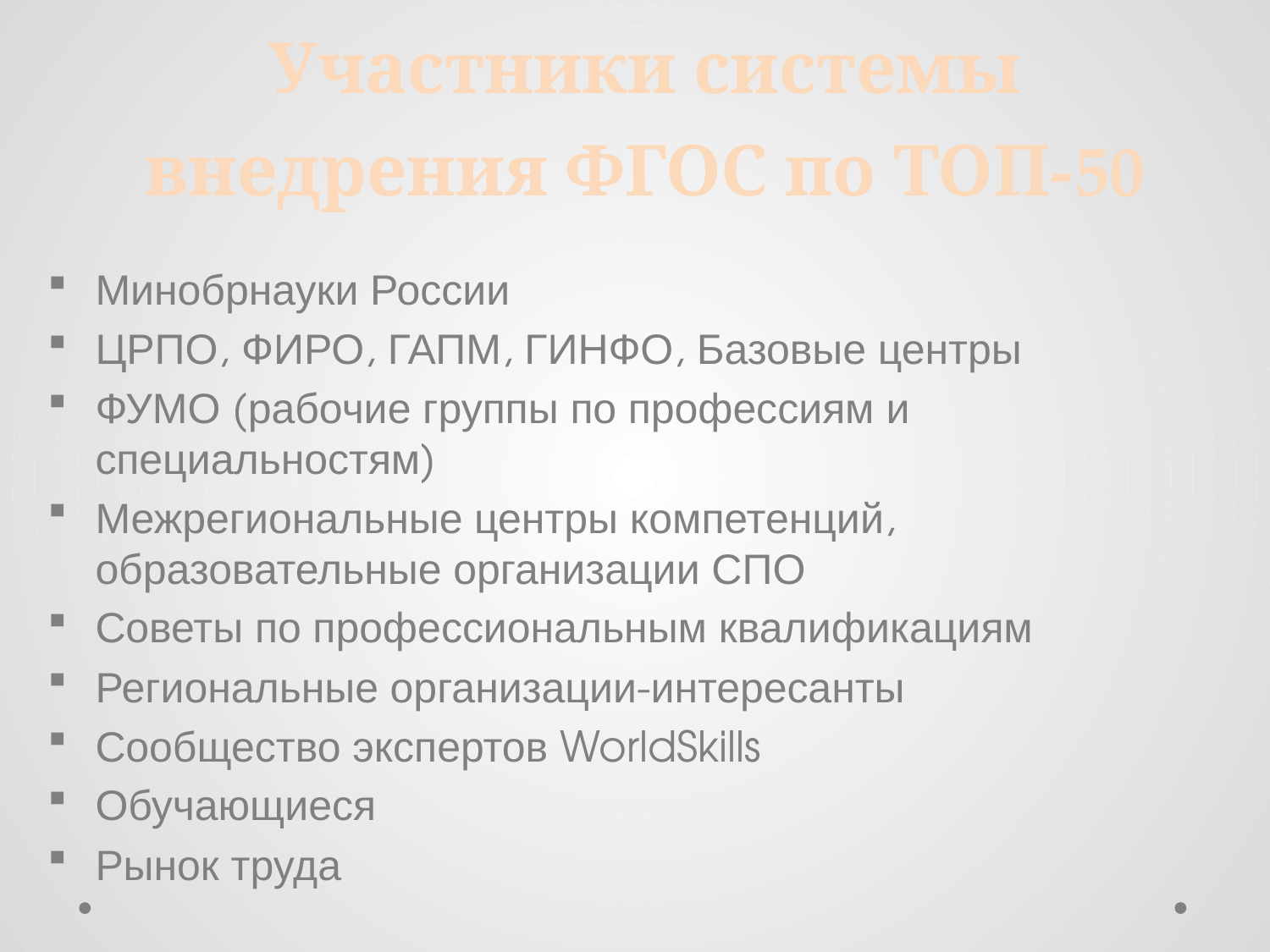

# Участники системы внедрения ФГОС по ТОП-50
Минобрнауки России
ЦРПО, ФИРО, ГАПМ, ГИНФО, Базовые центры
ФУМО (рабочие группы по профессиям и специальностям)
Межрегиональные центры компетенций, образовательные организации СПО
Советы по профессиональным квалификациям
Региональные организации-интересанты
Сообщество экспертов WorldSkills
Обучающиеся
Рынок труда